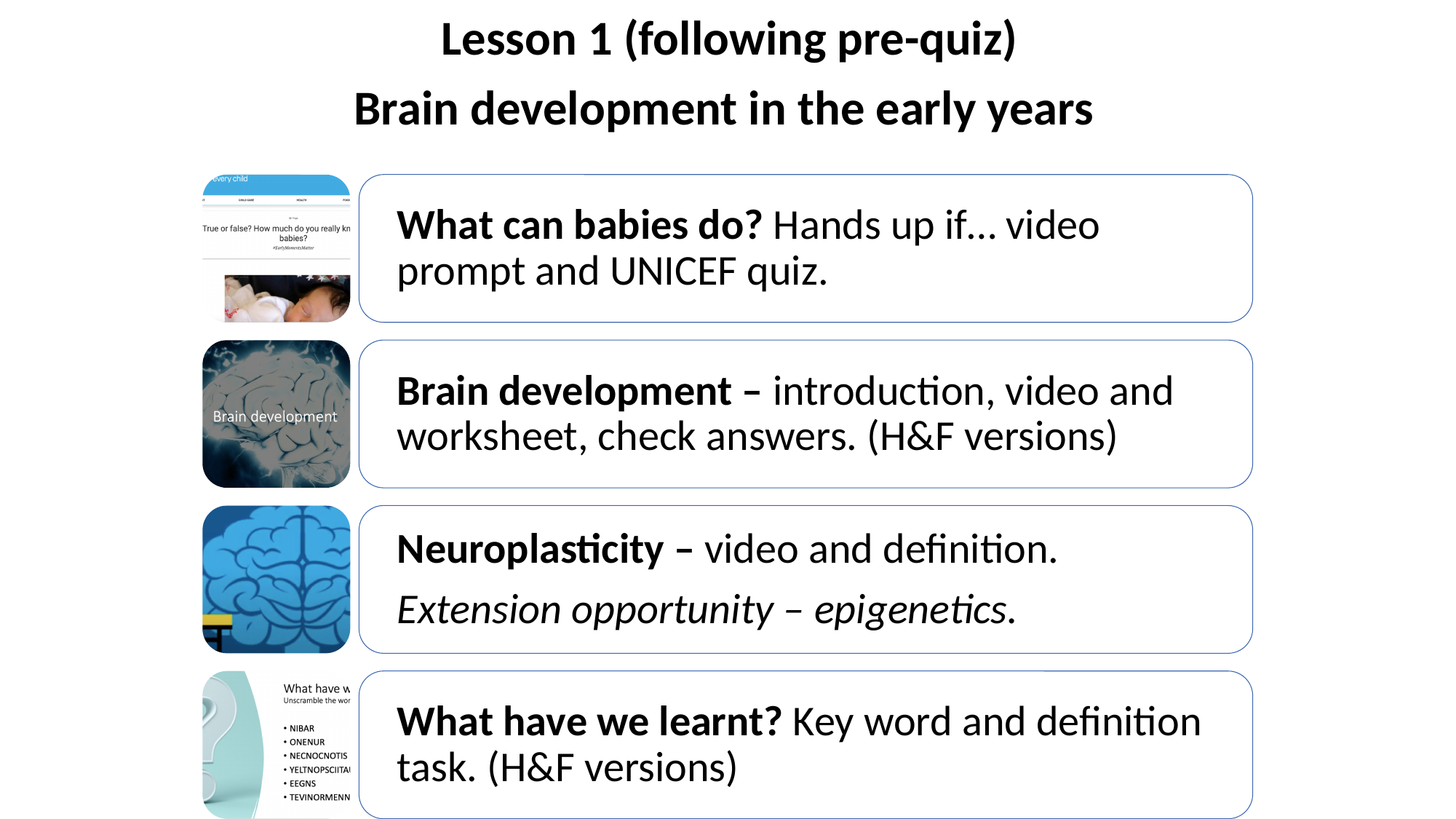

Lesson 1 (following pre-quiz)
Brain development in the early years
What can babies do? Hands up if… video prompt and UNICEF quiz.
Brain development – introduction, video and worksheet, check answers. (H&F versions)
Neuroplasticity – video and definition.
Extension opportunity – epigenetics.
What have we learnt? Key word and definition task. (H&F versions)